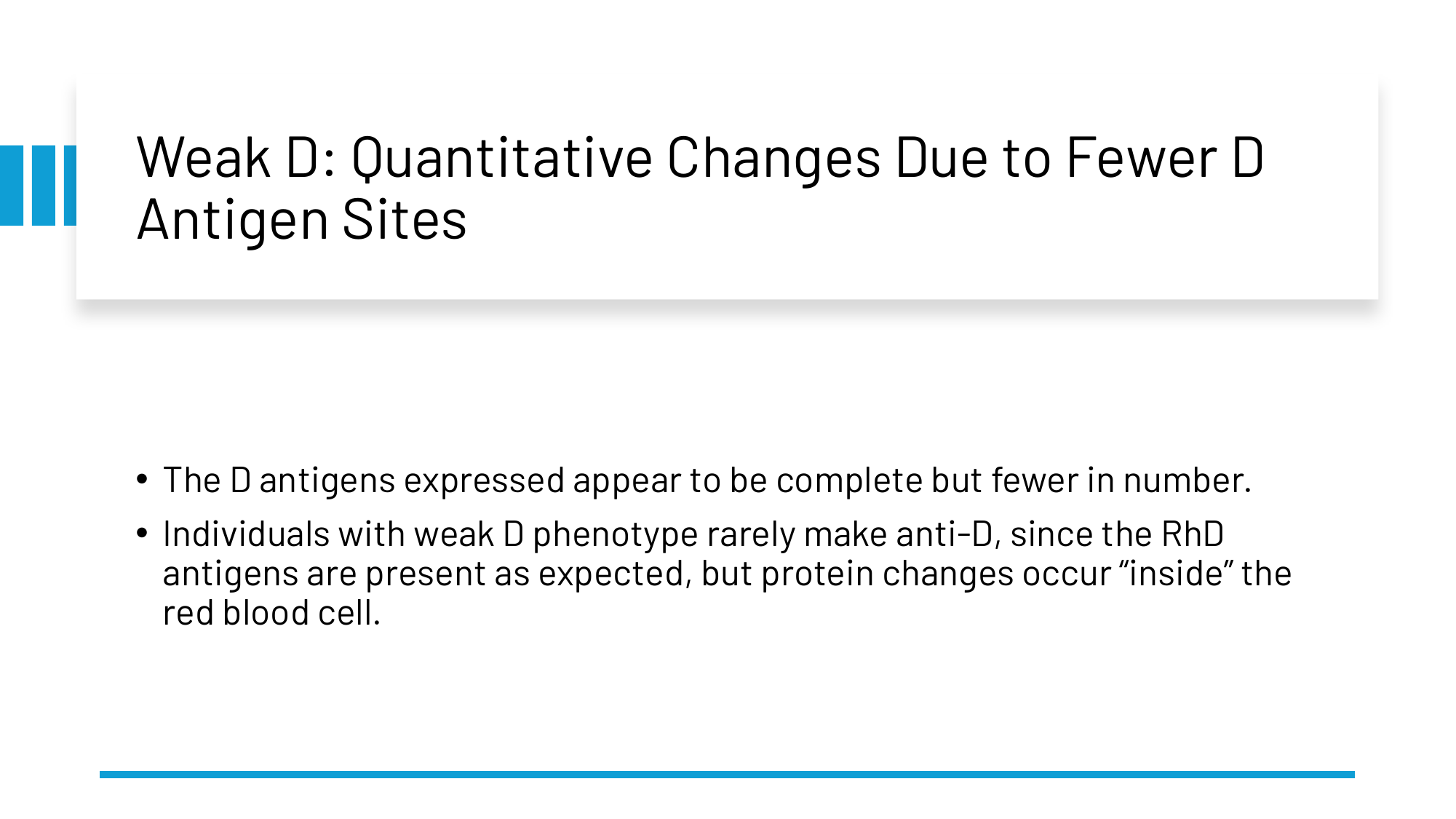

# Weak D: Quantitative Changes Due to Fewer D Antigen Sites

The D antigens expressed appear to be complete but fewer in number.
Individuals with weak D phenotype rarely make anti-D, since the RhD antigens are present as expected, but protein changes occur “inside” the red blood cell.